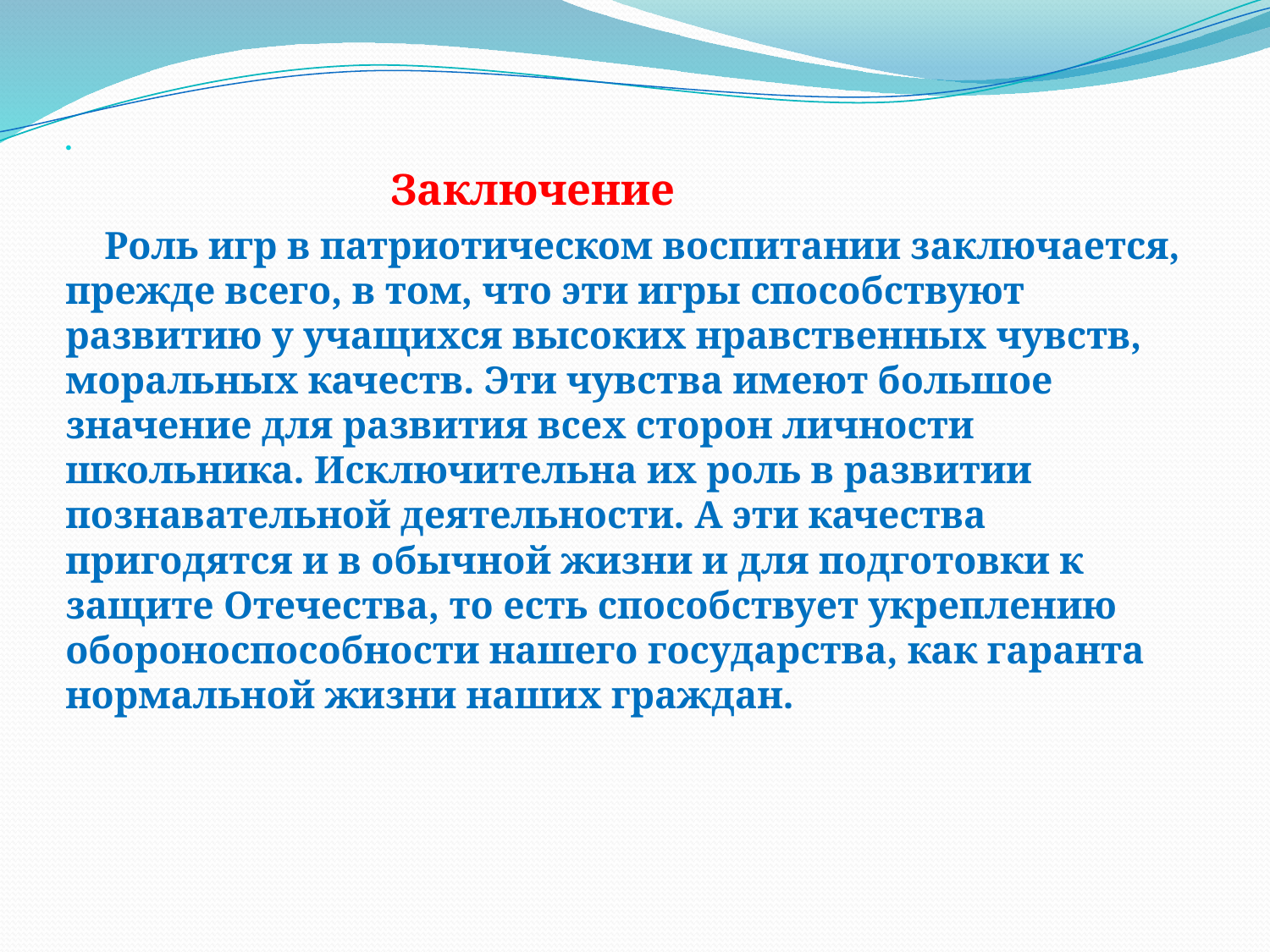

Заключение
    Роль игр в патриотическом воспитании заключается, прежде всего, в том, что эти игры способствуют развитию у учащихся высоких нравственных чувств, моральных качеств. Эти чувства имеют большое значение для развития всех сторон личности школьника. Исключительна их роль в развитии познавательной деятельности. А эти качества пригодятся и в обычной жизни и для подготовки к защите Отечества, то есть способствует укреплению обороноспособности нашего государства, как гаранта нормальной жизни наших граждан.